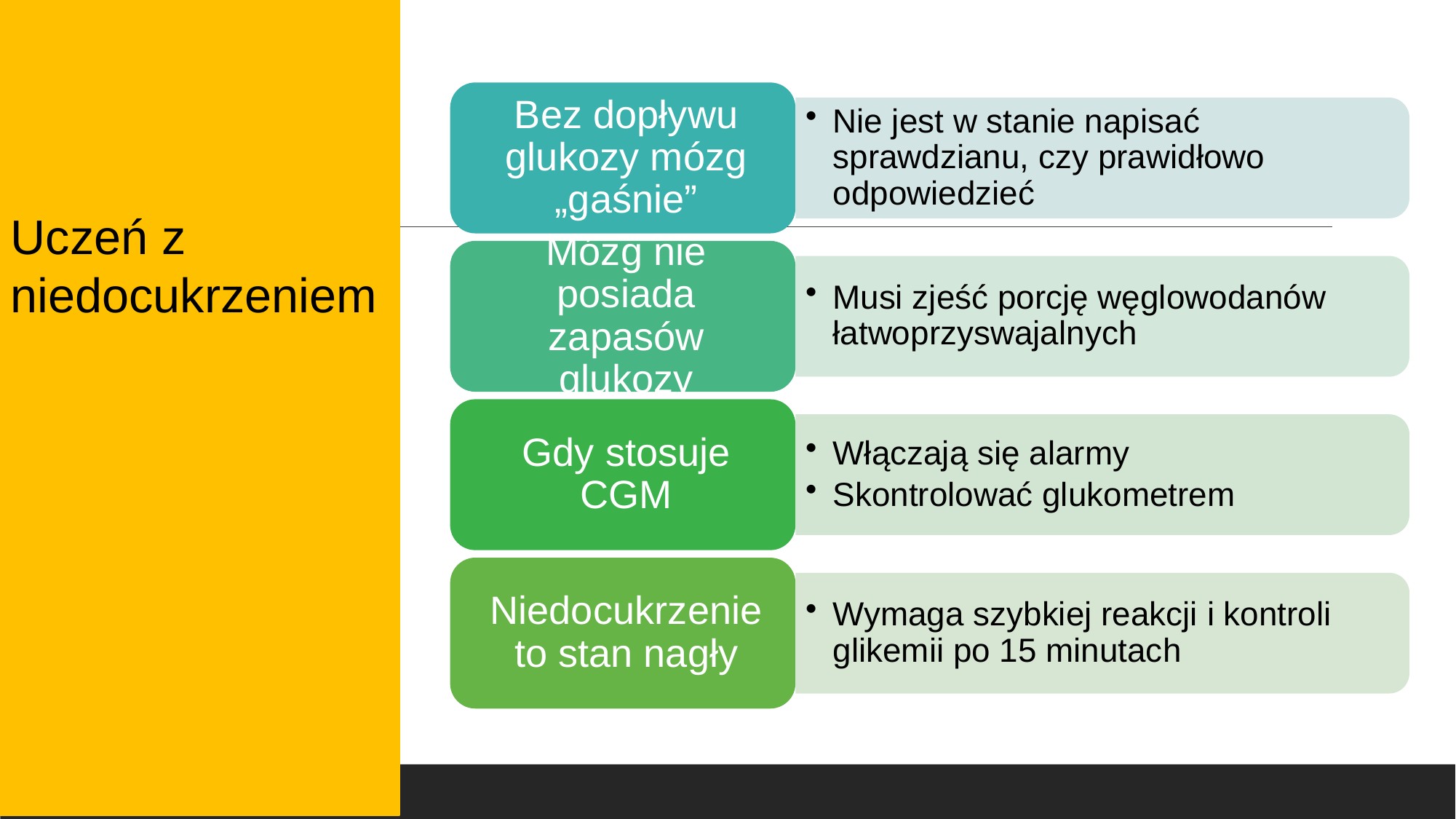

Nie jest w stanie napisać sprawdzianu, czy prawidłowo odpowiedzieć
Bez dopływu glukozy mózg „gaśnie”
Musi zjeść porcję węglowodanów łatwoprzyswajalnych
Mózg nie posiada zapasów glukozy
Włączają się alarmy
Skontrolować glukometrem
Gdy stosuje CGM
Wymaga szybkiej reakcji i kontroli glikemii po 15 minutach
Niedocukrzenie to stan nagły
Uczeń z niedocukrzeniem